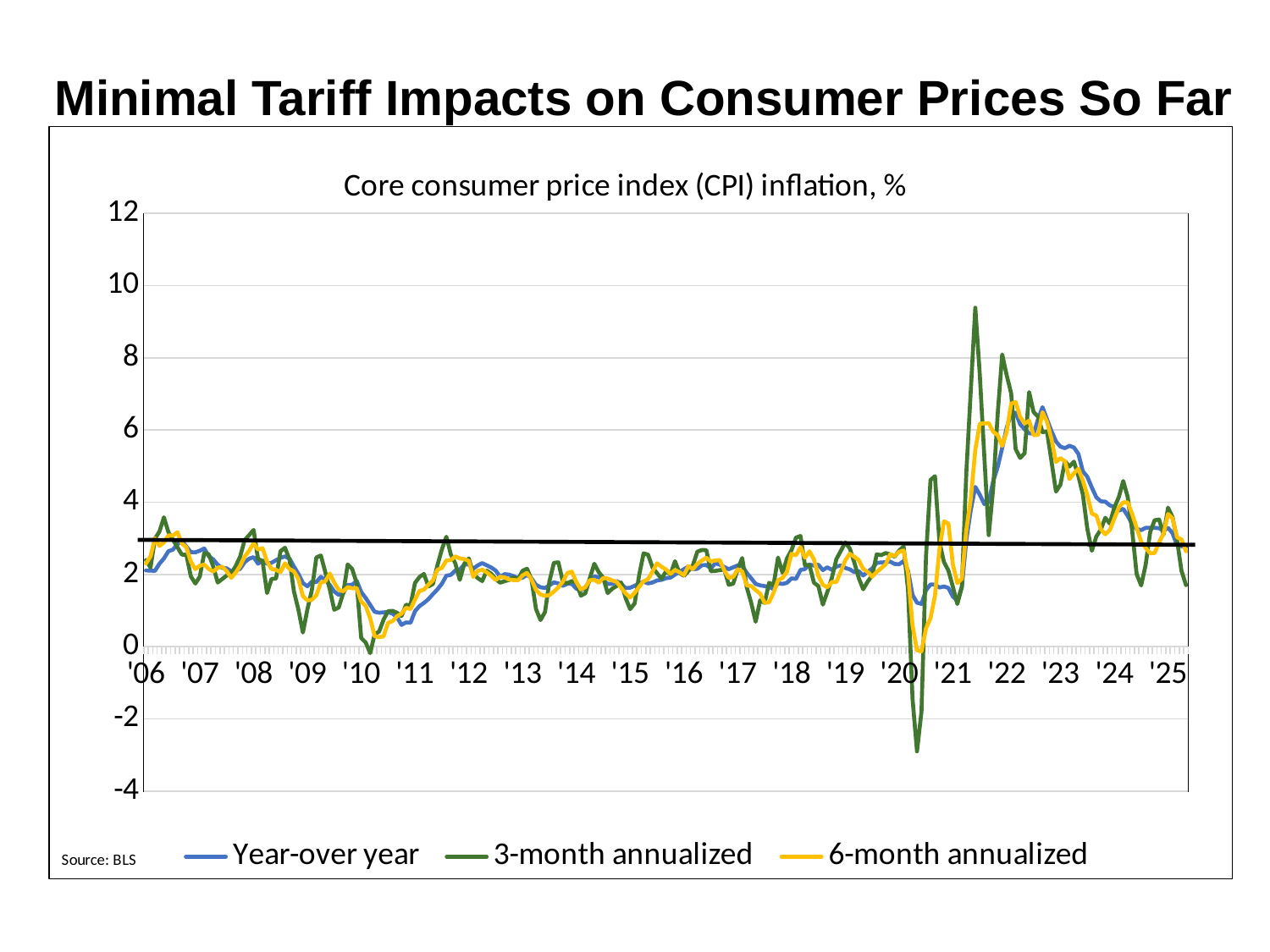

Minimal Tariff Impacts on Consumer Prices So Far

### Chart: Core consumer price index (CPI) inflation, %

| Category | Year-over year  | 3-month annualized  | 6-month annualized  |
|---|---|---|---|
| '06 | 2.1105527638190846 | 2.397496001961419 | 2.302803139976617 |
|  | 2.106318956870612 | 2.190608326931498 | 2.50177974397896 |
|  | 2.0989505247376306 | 2.9915665182979723 | 3.0028362588035984 |
|  | 2.29770229770232 | 3.1870020339954452 | 2.791491030291149 |
|  | 2.44389027431422 | 3.5835193212846894 | 2.884706599603737 |
|  | 2.6420737786640114 | 3.169641146112956 | 3.080565378585387 |
|  | 2.6879044300647026 | 2.9620314566329853 | 3.0744553676607556 |
|  | 2.8344107409249197 | 2.754388872052105 | 3.1681211667393683 |
|  | 2.930948832588176 | 2.549516670276719 | 2.8591115778265896 |
|  | 2.7722772277227747 | 2.544526675984038 | 2.7530670166015625 |
|  | 2.6172839506172885 | 1.948311017622073 | 2.350556398847492 |
|  | 2.6134122287968298 | 1.7488048232767062 | 2.148376180952316 |
| '07 | 2.657480314960625 | 1.9407488719269672 | 2.242192083635919 |
|  | 2.71856581532417 | 2.5946489757862956 | 2.270969402500622 |
|  | 2.5051395007342103 | 2.557567072570621 | 2.15238555813122 |
|  | 2.4155273437499902 | 2.2176318349471202 | 2.0790964750836416 |
|  | 2.267770204479058 | 1.7770882431639823 | 2.185050971680935 |
|  | 2.181641573579407 | 1.873413332158247 | 2.2149177993336266 |
|  | 2.1682016480853106 | 1.9710465731086257 | 2.094264757792663 |
|  | 2.0884912959380886 | 2.0357534528339105 | 1.9063387779523433 |
|  | 2.101351351351366 | 2.2275792323593 | 2.050342640699121 |
|  | 2.1565510597302495 | 2.497760668151261 | 2.2340644146137567 |
|  | 2.3387872954764077 | 2.9518032098857505 | 2.492754913938078 |
|  | 2.4353676117251366 | 3.0868044207306378 | 2.6562928744797487 |
| '08 | 2.4789069990412305 | 3.2335518781568373 | 2.8649983878408447 |
|  | 2.29708083295479 | 2.427508244915666 | 2.6893211201121536 |
|  | 2.388524386633417 | 2.3700992884411187 | 2.7278268234965486 |
|  | 2.294669292051843 | 1.484539806299101 | 2.355310096371954 |
|  | 2.3222157689781087 | 1.8771537999015875 | 2.1519603865141734 |
|  | 2.3917259211376996 | 1.8861556408304114 | 2.1278408127253456 |
|  | 2.463313612274831 | 2.6451544657403847 | 2.0631974038740175 |
|  | 2.4981171756213394 | 2.7392005981789813 | 2.307269246225241 |
|  | 2.4386208722122937 | 2.414987021632675 | 2.150229112027402 |
|  | 2.2213629955157854 | 1.5330565583776767 | 2.0875911843032613 |
|  | 2.015893915169764 | 1.028002058705968 | 1.8800086844452224 |
|  | 1.7624596562335837 | 0.3918754983299966 | 1.3983857181110615 |
| '09 | 1.6723503187990874 | 1.0335592185835907 | 1.282999967589049 |
|  | 1.800980653363804 | 1.5671102973506823 | 1.2971975338782915 |
|  | 1.7876130957932945 | 2.471351360428242 | 1.4262843050150131 |
|  | 1.93232662192393 | 2.526512073367404 | 1.7772982007254745 |
|  | 1.8461309413034588 | 2.0580103619772805 | 1.812264463389246 |
|  | 1.7119726678550107 | 1.5836384321255892 | 2.026529423719192 |
|  | 1.5270992984974363 | 1.0226175135909843 | 1.771786926389196 |
|  | 1.4339650543224725 | 1.0861488573823852 | 1.5709172329319454 |
|  | 1.4798373886199645 | 1.4832238913829787 | 1.5334187482559436 |
|  | 1.7127331771131127 | 2.277674742298208 | 1.6482091119693898 |
|  | 1.714243571010421 | 2.1492658231536454 | 1.6163170493382673 |
|  | 1.8236717759594345 | 1.7593986811348605 | 1.6212174666792478 |
| '10 | 1.5123351706495702 | 0.2396698017444132 | 1.2535448478629085 |
|  | 1.3494526888039982 | 0.11787719995930424 | 1.1284710244771068 |
|  | 1.1592051426555505 | -0.1773530519148192 | 0.7863707462292258 |
|  | 0.9675088932173947 | 0.34309100132150494 | 0.29136707044556953 |
|  | 0.9401381427474931 | 0.4192666606356532 | 0.26845868985665433 |
|  | 0.9501989849939774 | 0.7467043648125449 | 0.2836113280320074 |
|  | 0.9577539302116689 | 0.983582021887841 | 0.6628271034631039 |
|  | 0.9171009950067255 | 0.9938985596072314 | 0.7061727529865669 |
|  | 0.8143870498363182 | 0.9382088368310004 | 0.8424111413344093 |
|  | 0.6027183550187942 | 0.8465369447859361 | 0.9150362195204709 |
|  | 0.672056411046551 | 1.160727643051529 | 1.0772786821964475 |
|  | 0.6618948664665503 | 1.1451077624405448 | 1.041605342299512 |
| '11 | 0.9835337415527112 | 1.7660739484702814 | 1.3052621346503201 |
|  | 1.124445592146106 | 1.9296393037141923 | 1.5444556849733448 |
|  | 1.2097851736773357 | 2.013744376724569 | 1.578497568303705 |
|  | 1.3155392125784537 | 1.6692124863593172 | 1.7176316877736797 |
|  | 1.4540961794335727 | 1.7350905317840226 | 1.832318457528248 |
|  | 1.5836776766096738 | 2.2437013559388763 | 2.128658143808604 |
|  | 1.741483445742964 | 2.6925157890186124 | 2.1795831294713075 |
|  | 1.9651571719433658 | 3.044297834105114 | 2.387601636803649 |
|  | 1.9877227562006272 | 2.553726450416538 | 2.398596573073375 |
|  | 2.1079204796465634 | 2.3072598226792307 | 2.4997068028572933 |
|  | 2.138204538395394 | 1.8492064195809288 | 2.4450094463686067 |
|  | 2.276662633858506 | 2.2961986486205843 | 2.424881611491747 |
| '12 | 2.2773481506083826 | 2.4431987297938162 | 2.3752067129311216 |
|  | 2.1598204405657295 | 2.015953750292243 | 1.9325459880402462 |
|  | 2.2483374654291177 | 1.9007818979038138 | 2.0982988471293096 |
|  | 2.314427851801515 | 1.8167295926190263 | 2.129483811847188 |
|  | 2.252258280361308 | 2.1038047094247947 | 2.0598697773299923 |
|  | 2.192285611289857 | 2.019688393100938 | 1.960217811838194 |
|  | 2.109955687378462 | 1.8740623143043589 | 1.845391919110173 |
|  | 1.9352524993137443 | 1.7723828359567761 | 1.9379590824504689 |
|  | 2.0082434834909124 | 1.816947538000746 | 1.9182675527971371 |
|  | 1.9946491483669337 | 1.8459246248587968 | 1.8599924979911808 |
|  | 1.9528512686261434 | 1.9195602915049292 | 1.845944977988312 |
|  | 1.8996943778720743 | 1.861471069411924 | 1.839206870526544 |
| '13 | 1.9098022178631435 | 2.1027435762088986 | 1.9742532517589062 |
|  | 1.9887385214485631 | 2.159667467772386 | 2.0395432557482884 |
|  | 1.8890221377988237 | 1.8580991880194242 | 1.8597851147631683 |
|  | 1.715558856294086 | 1.042682301026976 | 1.5713300160734356 |
|  | 1.6455519491850756 | 0.7364307490473232 | 1.445553215569606 |
|  | 1.6230952474272975 | 0.958779144684474 | 1.4074422319220625 |
|  | 1.7002217680567089 | 1.8126322579134602 | 1.4269266786075985 |
|  | 1.782107690904433 | 2.320390462734201 | 1.5253216102500744 |
|  | 1.7519368418314363 | 2.3342798098703543 | 1.644202757732538 |
|  | 1.686837731144819 | 1.7923223600535998 | 1.8024768024978988 |
|  | 1.7416677473738762 | 1.75767857730027 | 2.0386466227907407 |
|  | 1.7408566188369834 | 1.8171097134653813 | 2.075367228582836 |
| '14 | 1.6070344358370292 | 1.7826019069145937 | 1.787462017449215 |
|  | 1.5548073904948723 | 1.4112202942230923 | 1.5843017342312304 |
|  | 1.6456609706435588 | 1.4774125060653454 | 1.6471192044744898 |
|  | 1.8210555250137483 | 1.8967053303032833 | 1.8396376381045743 |
|  | 1.9455269618362525 | 2.2956843807160787 | 1.8524922811470113 |
|  | 1.9228626526676562 | 2.064606335949981 | 1.7705859245311206 |
|  | 1.8449632290063356 | 1.9082888465400405 | 1.902496923830732 |
|  | 1.73639560289498 | 1.483369052393968 | 1.8887171892718824 |
|  | 1.7409458883681284 | 1.6056291846669568 | 1.8348591801920167 |
|  | 1.817632310436279 | 1.6830991684053886 | 1.7956317376400355 |
|  | 1.7415947552462452 | 1.7784811318762639 | 1.630817975151233 |
|  | 1.6224195046636636 | 1.3434777238472417 | 1.4744687982833238 |
| '15 | 1.631625565241701 | 1.0408665780776927 | 1.3614742213247544 |
|  | 1.6880834938713285 | 1.1980385530030224 | 1.4878448753825158 |
|  | 1.7453777073428434 | 1.9694355973150612 | 1.6559748611451486 |
|  | 1.802827832894649 | 2.5850373900241364 | 1.8100244368527196 |
|  | 1.7509440952473199 | 2.5488638319721924 | 1.8712122026363964 |
|  | 1.7772676244655061 | 2.192626398058639 | 2.0809699993947106 |
|  | 1.8346312894897077 | 2.035694145109934 | 2.309997062814828 |
|  | 1.8506323273421277 | 1.8816582227372036 | 2.2147166315056754 |
|  | 1.8970961446650891 | 2.0849806683433503 | 2.138789352004067 |
|  | 1.9135335359607986 | 1.9986049691050223 | 2.0171478715979907 |
|  | 1.9974275238246353 | 2.3665157149546756 | 2.123799221941769 |
|  | 2.0715072792840905 | 2.039115357170984 | 2.0620454363504015 |
| '16 | 2.145022538582464 | 1.9620263813477923 | 1.9803140352124826 |
|  | 2.222573822094165 | 2.0945284259777264 | 2.2304316166606997 |
|  | 2.142426948557663 | 2.253126087954538 | 2.146064674661563 |
|  | 2.156654761214183 | 2.631774698084266 | 2.2963524243684974 |
|  | 2.2545595974976074 | 2.6772755773670553 | 2.385487399999464 |
|  | 2.2622116465067066 | 2.672844588689016 | 2.4627704268052053 |
|  | 2.1701399624842965 | 2.089581749494429 | 2.3603192313103483 |
|  | 2.3087345614186683 | 2.097739464106385 | 2.3870974819691915 |
|  | 2.271120682569183 | 2.120559700578939 | 2.3963297948099482 |
|  | 2.2045551507991146 | 2.136104055334309 | 2.112840252986392 |
|  | 2.1454219398053587 | 1.7144596579062643 | 1.905919366272646 |
|  | 2.197123661300271 | 1.7441190851220645 | 1.9321656162323286 |
| '17 | 2.2502092221020176 | 2.1443314289863347 | 2.140217659321153 |
|  | 2.2353468290497336 | 2.4545238046684403 | 2.0838210898276976 |
|  | 2.045845481938735 | 1.6490247733498942 | 1.6965608141506827 |
|  | 1.8965650108902388 | 1.2192682326802817 | 1.680747840278829 |
|  | 1.7370931912259246 | 0.69023111262001 | 1.568546708247709 |
|  | 1.6991193342490218 | 1.2845143211991816 | 1.4666058631719991 |
|  | 1.6769627444729984 | 1.212349711603311 | 1.2158089130281047 |
|  | 1.6552412618799472 | 1.7695674327959043 | 1.2284607461734875 |
|  | 1.5953898457655935 | 1.7045593294879868 | 1.4943195254728758 |
|  | 1.7596390813271245 | 2.468708164054667 | 1.8385915318771762 |
|  | 1.7376072726981162 | 2.0445164990207987 | 1.9069492379894415 |
|  | 1.770166453265043 | 2.4460577071618195 | 2.0746352143871327 |
| '18 | 1.8912671130328462 | 2.6738603100853853 | 2.5712329466261563 |
|  | 1.87770420481439 | 3.020027172220918 | 2.531111680822362 |
|  | 2.1227843662331214 | 3.065156277570269 | 2.755140735681083 |
|  | 2.150644636125887 | 2.2538779125611974 | 2.463653931327414 |
|  | 2.272998448872432 | 2.262097037334221 | 2.640362506542515 |
|  | 2.245517307127032 | 1.7722947489980712 | 2.416685471813773 |
|  | 2.267595293370639 | 1.6766519827014825 | 1.9648564869147789 |
|  | 2.1208941334864617 | 1.16549433105555 | 1.7123178288269036 |
|  | 2.1976804898501623 | 1.5143579697437959 | 1.6432445396744821 |
|  | 2.126409125691242 | 1.9040236172294556 | 1.790274314229201 |
|  | 2.2153843729315836 | 2.4227192841993705 | 1.792165843531257 |
|  | 2.2485295505299874 | 2.6501004970185926 | 2.080649721112793 |
| '19 | 2.1794329242488475 | 2.887258567883344 | 2.3944609195906796 |
|  | 2.1410889637129227 | 2.720832514727589 | 2.571667595370619 |
|  | 2.06656235001228 | 2.3334304469188494 | 2.491643169484248 |
|  | 2.0913377235709074 | 1.9016961591955317 | 2.3932915831747392 |
|  | 1.97242800754438 | 1.588325103996624 | 2.153009395021388 |
|  | 2.0746001344216447 | 1.8043569789720992 | 2.068550906246047 |
|  | 2.1657049503490455 | 1.9732364666723567 | 1.9374600370082096 |
|  | 2.321135673598529 | 2.556401626183269 | 2.0712156775687163 |
|  | 2.3300099083477743 | 2.534209560080214 | 2.1686315490774044 |
|  | 2.3378148209658223 | 2.59243689748192 | 2.282368116108313 |
|  | 2.3546960942649298 | 2.5571603660805575 | 2.556780995430241 |
|  | 2.2905988164406255 | 2.492054347720485 | 2.513129787029289 |
| '20 | 2.2817391837892886 | 2.6619370370557283 | 2.627181083996488 |
|  | 2.3676613601035346 | 2.772888981975541 | 2.664968010562707 |
|  | 2.097741687598198 | 1.5638587458973507 | 2.0269010131579224 |
|  | 1.4309324152566472 | -1.4468141911167853 | 0.5865843754167432 |
|  | 1.2184564692601985 | -2.8972534222683755 | -0.10240346295551372 |
|  | 1.1836841884912408 | -1.7926991719821372 | -0.1285204419567143 |
|  | 1.560695837131587 | 2.4960675325930826 | 0.5052933343288935 |
|  | 1.7223933878284248 | 4.614097638682613 | 0.7884726120356955 |
|  | 1.7190644053436621 | 4.721598298943497 | 1.412156605286663 |
|  | 1.6364116692455521 | 2.898719270704264 | 2.697196063901619 |
|  | 1.6693780408814973 | 2.343525818306791 | 3.47258382123925 |
|  | 1.624313961356294 | 2.1107056858820528 | 3.4079121869240003 |
| '21 | 1.3872433599783962 | 1.658903279008972 | 2.2769326381780752 |
|  | 1.2738901148221515 | 1.183073469027618 | 1.7616454856792751 |
|  | 1.6472323949463519 | 1.6555089422978009 | 1.8828530958743706 |
|  | 2.965237482408023 | 4.833457492229876 | 3.2339784935497606 |
|  | 3.7846819284734767 | 7.096327763287524 | 4.097721398385068 |
|  | 4.423187598975353 | 9.382873069302944 | 5.448431147318411 |
|  | 4.207353331662866 | 7.532109163298917 | 6.174209651028395 |
|  | 3.9486331224713345 | 5.276711463105022 | 6.18262191476413 |
|  | 4.013639084827814 | 3.088362575282 | 6.188988499252335 |
|  | 4.5832621627442505 | 4.391525265674101 | 5.950181173001079 |
|  | 4.974424126142218 | 6.443524526697564 | 5.858510374523385 |
|  | 5.504159561442767 | 8.090728079567477 | 5.5599174274623575 |
| '22 | 6.058443287379434 | 7.517133315839342 | 5.942803148837306 |
|  | 6.455520430171058 | 7.015482384477623 | 6.729120318348492 |
|  | 6.480311508806325 | 5.470217570313718 | 6.772433745258444 |
|  | 6.157309612390649 | 5.224902052308145 | 6.364842979737184 |
|  | 6.019814344888674 | 5.353747252772112 | 6.18136410532566 |
|  | 5.907970951845765 | 7.049998370475197 | 6.257172082809337 |
|  | 5.900466194610221 | 6.49520113284221 | 5.858146159113264 |
|  | 6.29379150673246 | 6.36916436261199 | 5.860238322739519 |
|  | 6.632895644682146 | 5.939973971610679 | 6.4935399027992835 |
|  | 6.295779498595766 | 5.9589972408216285 | 6.2267608608846725 |
|  | 5.9648355215570215 | 5.131951296542581 | 5.748748490107691 |
|  | 5.684013449220071 | 4.294359617162136 | 5.113946473472053 |
| '23 | 5.539070917262623 | 4.488058302721654 | 5.22095742482529 |
|  | 5.495462366785087 | 5.131935434027057 | 5.131943365284486 |
|  | 5.562820885401543 | 4.987259530617405 | 4.6402360505104046 |
|  | 5.513746497104743 | 5.123942260444059 | 4.805518022293209 |
|  | 5.336273579898587 | 4.719285353692659 | 4.92540753555295 |
|  | 4.857674424932568 | 4.218208368002463 | 4.602027178001866 |
|  | 4.7034702453572 | 3.261437483199625 | 4.188528119531143 |
|  | 4.4048526208603445 | 2.6565545567357685 | 3.682790423742621 |
|  | 4.135362292603273 | 3.05092750780509 | 3.6329244763668056 |
|  | 4.025639569645367 | 3.2416921524019315 | 3.2515643458005394 |
|  | 4.0147711077664905 | 3.5695423998417075 | 3.112037996470196 |
|  | 3.9136391835001616 | 3.4089458768601366 | 3.2297814839053585 |
| '24 | 3.866726134430176 | 3.8510404874677606 | 3.545918083301447 |
|  | 3.7678766972380595 | 4.13729916155785 | 3.8530327959563015 |
|  | 3.8145272562212673 | 4.587288470853101 | 3.996448270553987 |
|  | 3.623609253156701 | 4.143154128836568 | 3.9969947446867327 |
|  | 3.390513713213905 | 3.20428311201868 | 3.669741512123048 |
|  | 3.260555773603513 | 2.011448212107214 | 3.291339237562174 |
|  | 3.2282600603963596 | 1.694563375340774 | 2.9115765483303413 |
|  | 3.2918235662659834 | 2.2651571871171505 | 2.7336470433827254 |
|  | 3.289914234939606 | 3.1681729418239435 | 2.588180270402529 |
|  | 3.292843083424035 | 3.5003004231379142 | 2.5934591518757877 |
|  | 3.280053013544726 | 3.522341668738127 | 2.8918293312542476 |
|  | 3.213613000031912 | 3.1037276277126713 | 3.135945251122707 |
| '25 | 3.2920999144371965 | 3.8480517793514357 | 3.674030294575026 |
Source: Census Bureau